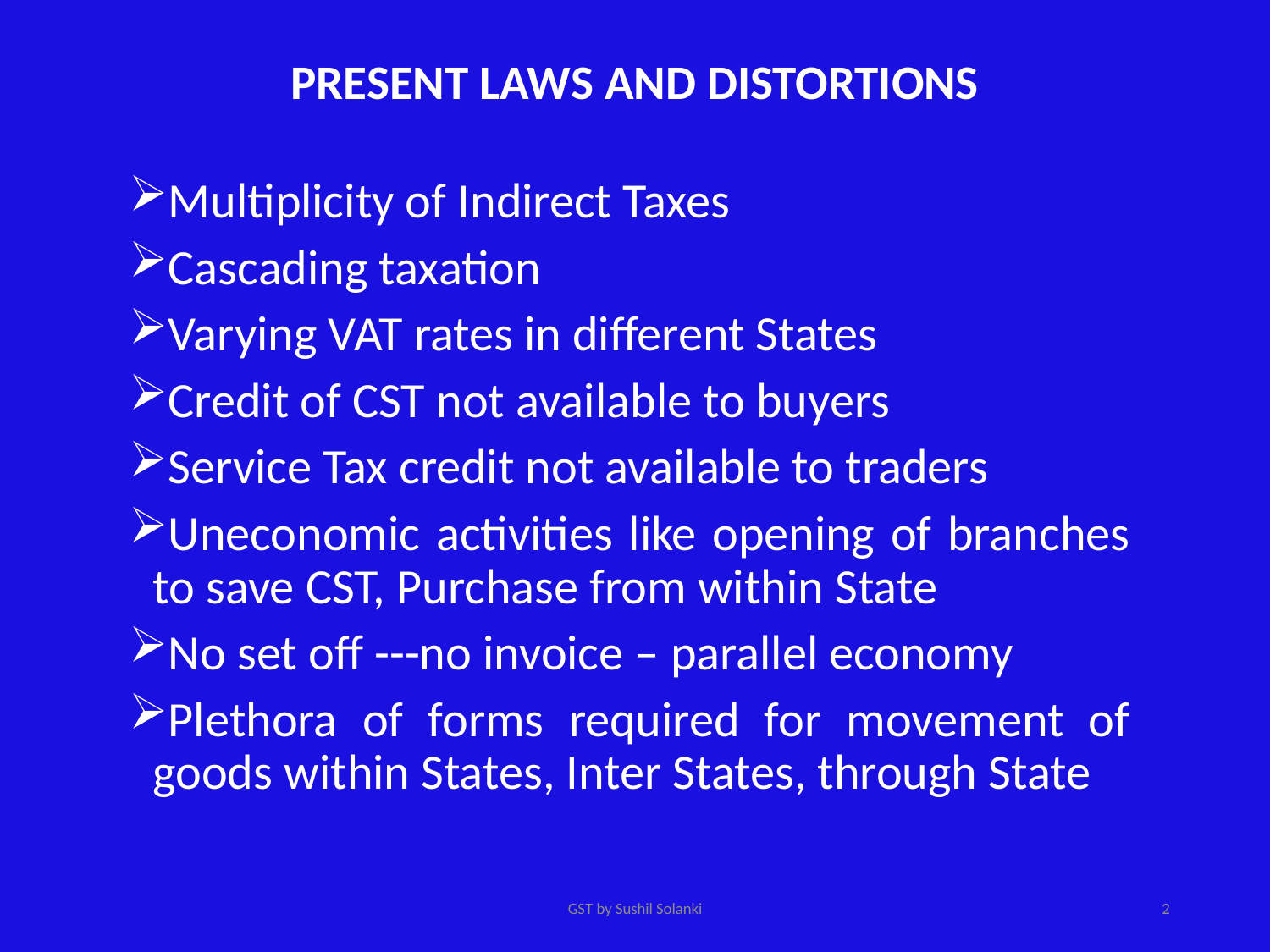

# PRESENT LAWS AND DISTORTIONS
Multiplicity of Indirect Taxes
Cascading taxation
Varying VAT rates in different States
Credit of CST not available to buyers
Service Tax credit not available to traders
Uneconomic activities like opening of branches to save CST, Purchase from within State
No set off ---no invoice – parallel economy
Plethora of forms required for movement of goods within States, Inter States, through State

GST by Sushil Solanki
2